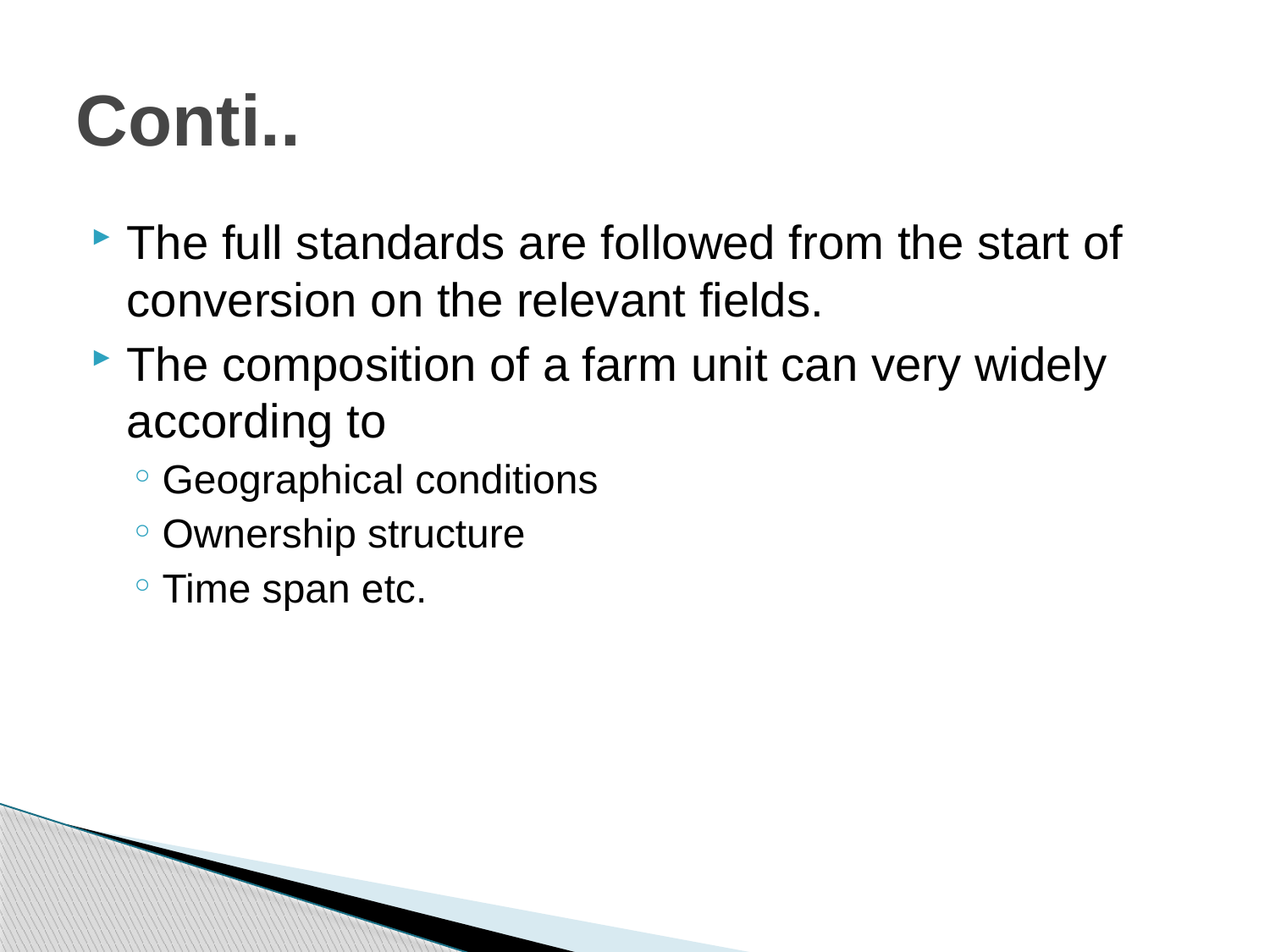

# Conti..
The full standards are followed from the start of conversion on the relevant fields.
The composition of a farm unit can very widely according to
Geographical conditions
Ownership structure
Time span etc.